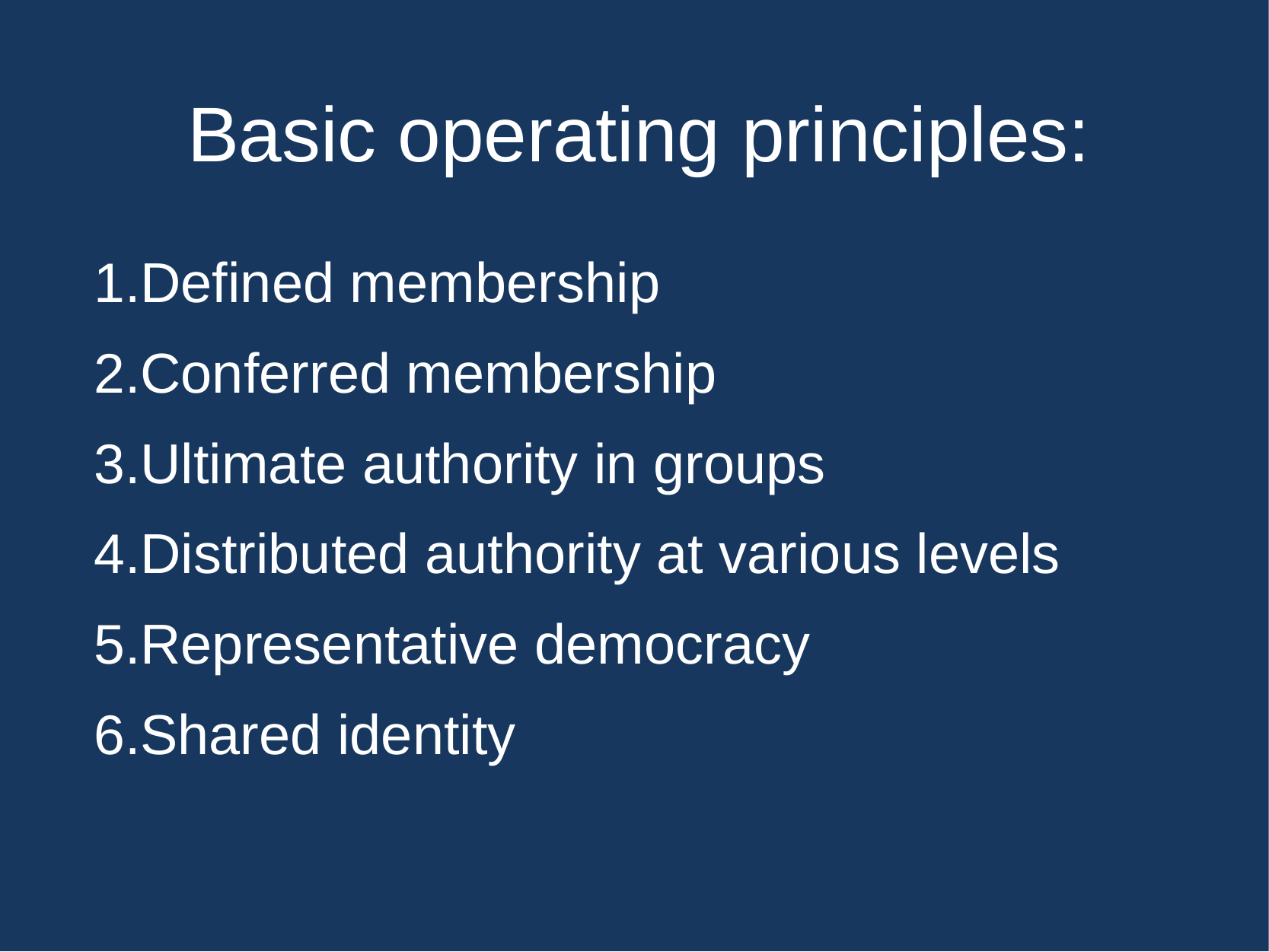

# Basic operating principles:
Defined membership
Conferred membership
Ultimate authority in groups
Distributed authority at various levels
Representative democracy
Shared identity